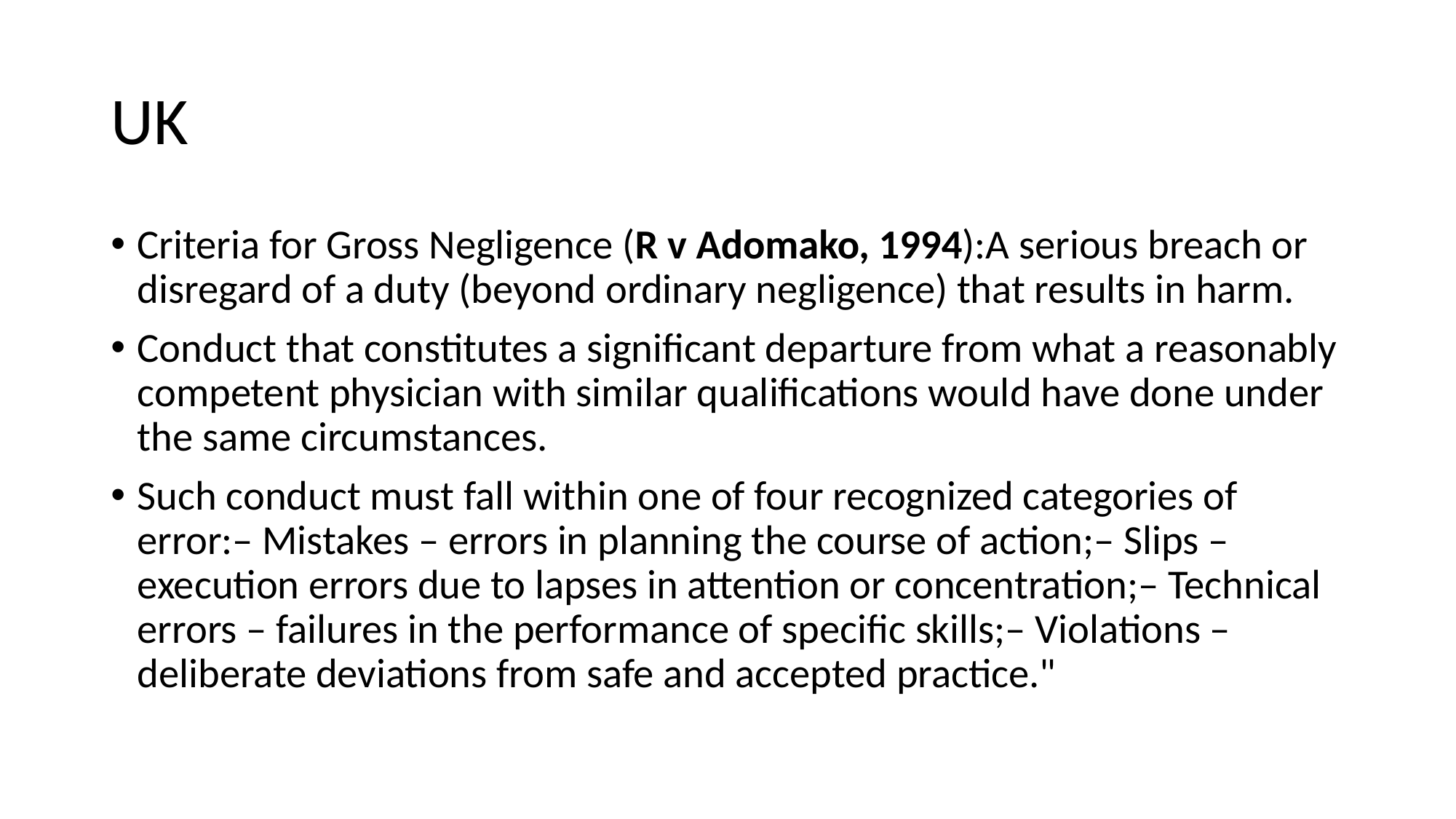

# UK
Criteria for Gross Negligence (R v Adomako, 1994):A serious breach or disregard of a duty (beyond ordinary negligence) that results in harm.
Conduct that constitutes a significant departure from what a reasonably competent physician with similar qualifications would have done under the same circumstances.
Such conduct must fall within one of four recognized categories of error:– Mistakes – errors in planning the course of action;– Slips – execution errors due to lapses in attention or concentration;– Technical errors – failures in the performance of specific skills;– Violations – deliberate deviations from safe and accepted practice."